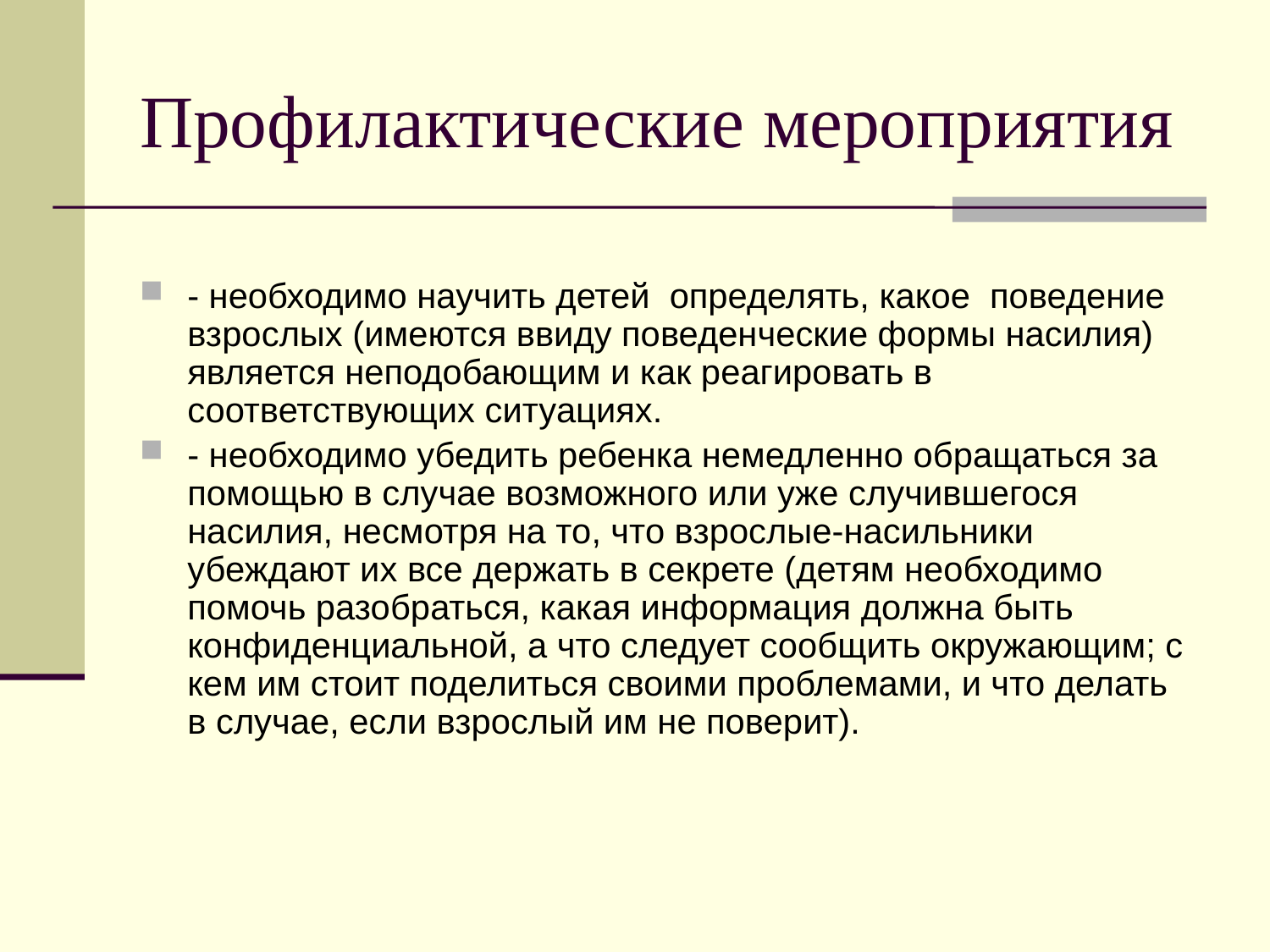

# Профилактические мероприятия

- необходимо научить детей  определять, какое  поведение взрослых (имеются ввиду поведенческие формы насилия) является неподобающим и как реагировать в соответствующих ситуациях.
- необходимо убедить ребенка немедленно обращаться за помощью в случае возможного или уже случившегося насилия, несмотря на то, что взрослые-насильники убеждают их все держать в секрете (детям необходимо помочь разобраться, какая информация должна быть конфиденциальной, а что следует сообщить окружающим; с кем им стоит поделиться своими проблемами, и что делать в случае, если взрослый им не поверит).